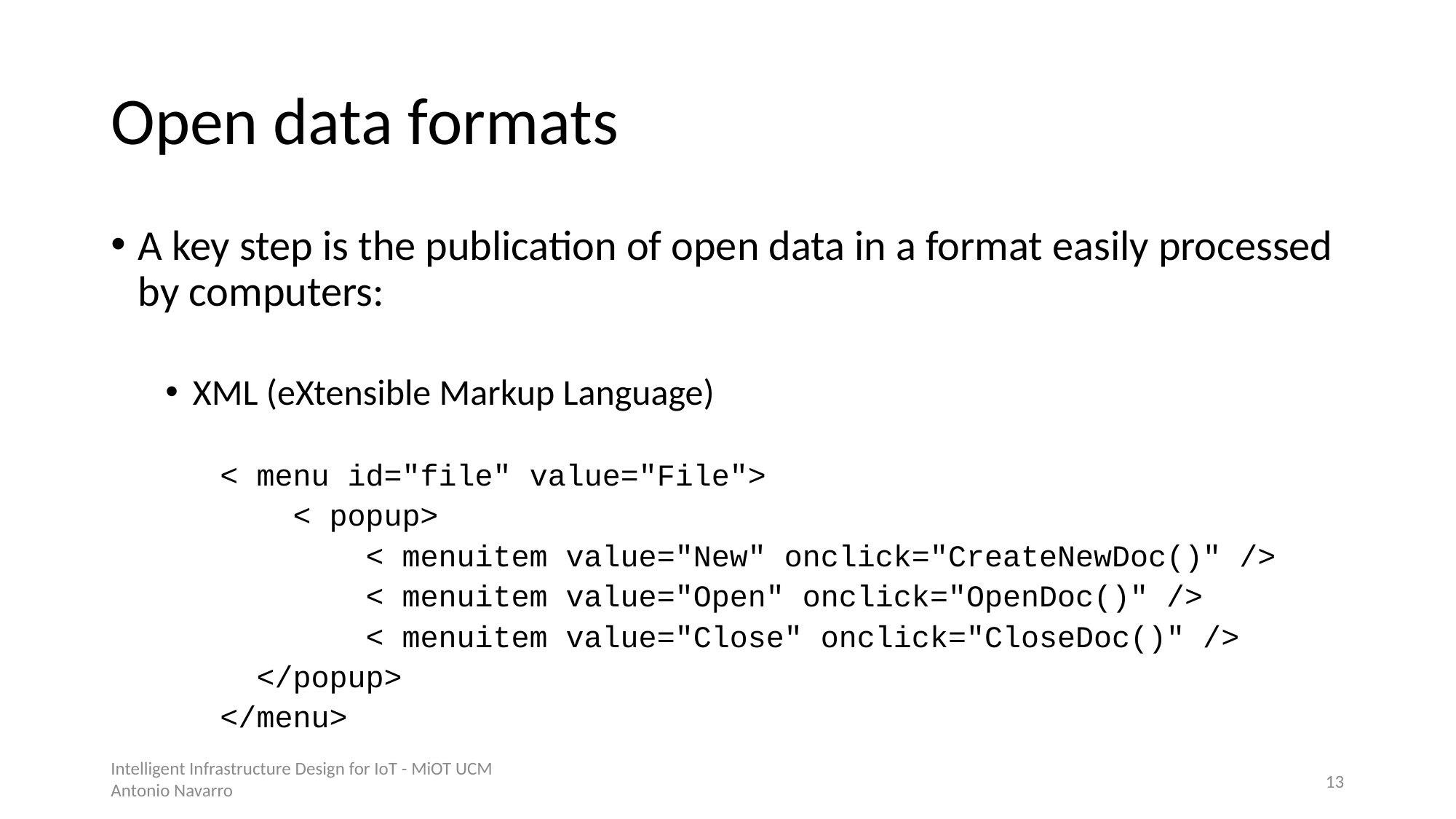

# Open data formats
A key step is the publication of open data in a format easily processed by computers:
XML (eXtensible Markup Language)
< menu id="file" value="File">
    < popup>
        < menuitem value="New" onclick="CreateNewDoc()" />
        < menuitem value="Open" onclick="OpenDoc()" />
        < menuitem value="Close" onclick="CloseDoc()" />
  </popup>
</menu>

Intelligent Infrastructure Design for IoT - MiOT UCM
Antonio Navarro
13